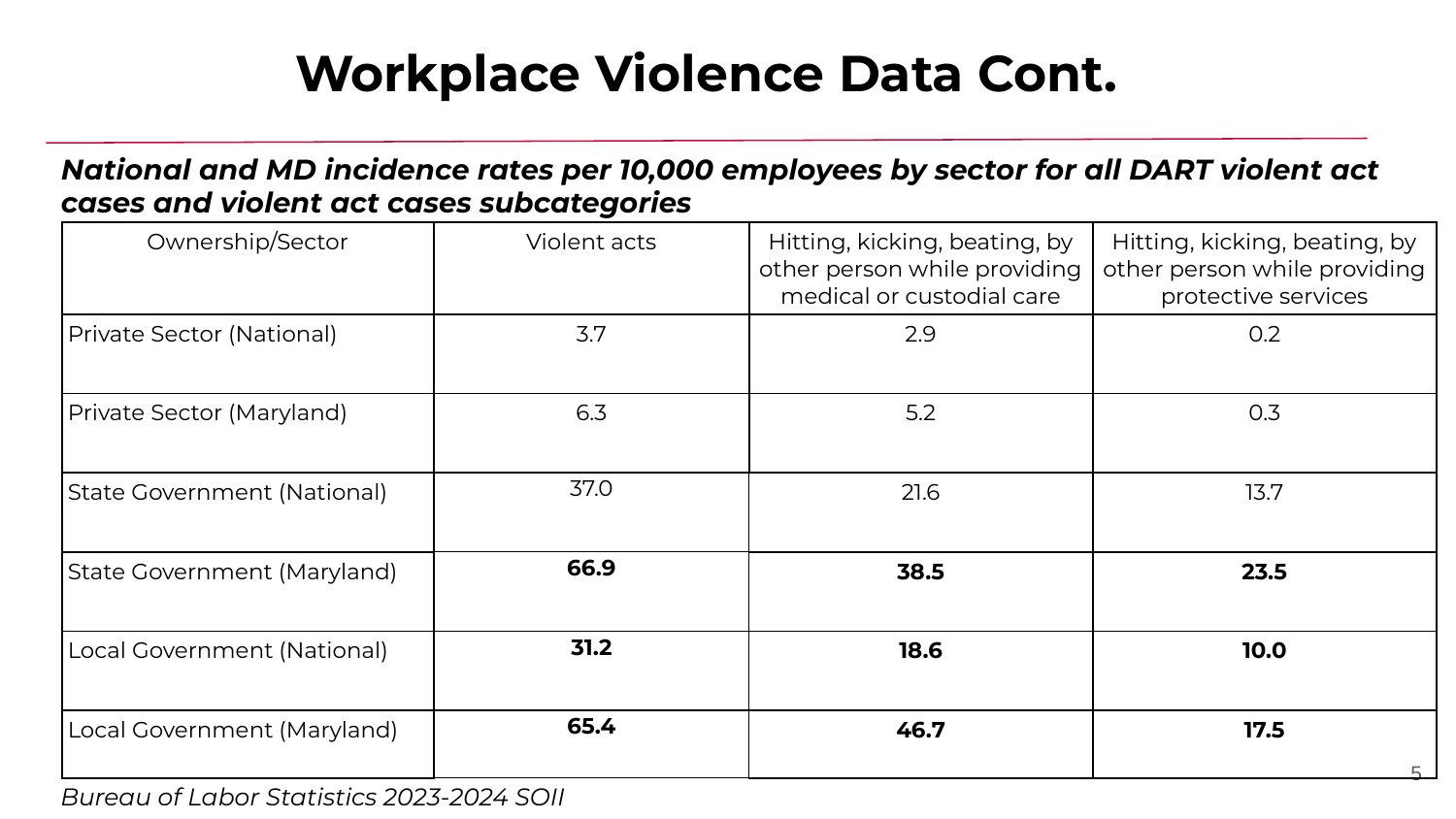

Workplace Violence Data Cont.
National and MD incidence rates per 10,000 employees by sector for all DART violent act cases and violent act cases subcategories

| Ownership/Sector | Violent acts | Hitting, kicking, beating, by other person while providing medical or custodial care | Hitting, kicking, beating, by other person while providing protective services |
| --- | --- | --- | --- |
| Private Sector (National) | 3.7 | 2.9 | 0.2 |
| Private Sector (Maryland) | 6.3 | 5.2 | 0.3 |
| State Government (National) | 37.0 | 21.6 | 13.7 |
| State Government (Maryland) | 66.9 | 38.5 | 23.5 |
| Local Government (National) | 31.2 | 18.6 | 10.0 |
| Local Government (Maryland) | 65.4 | 46.7 | 17.5 |
5
Bureau of Labor Statistics 2023-2024 SOII